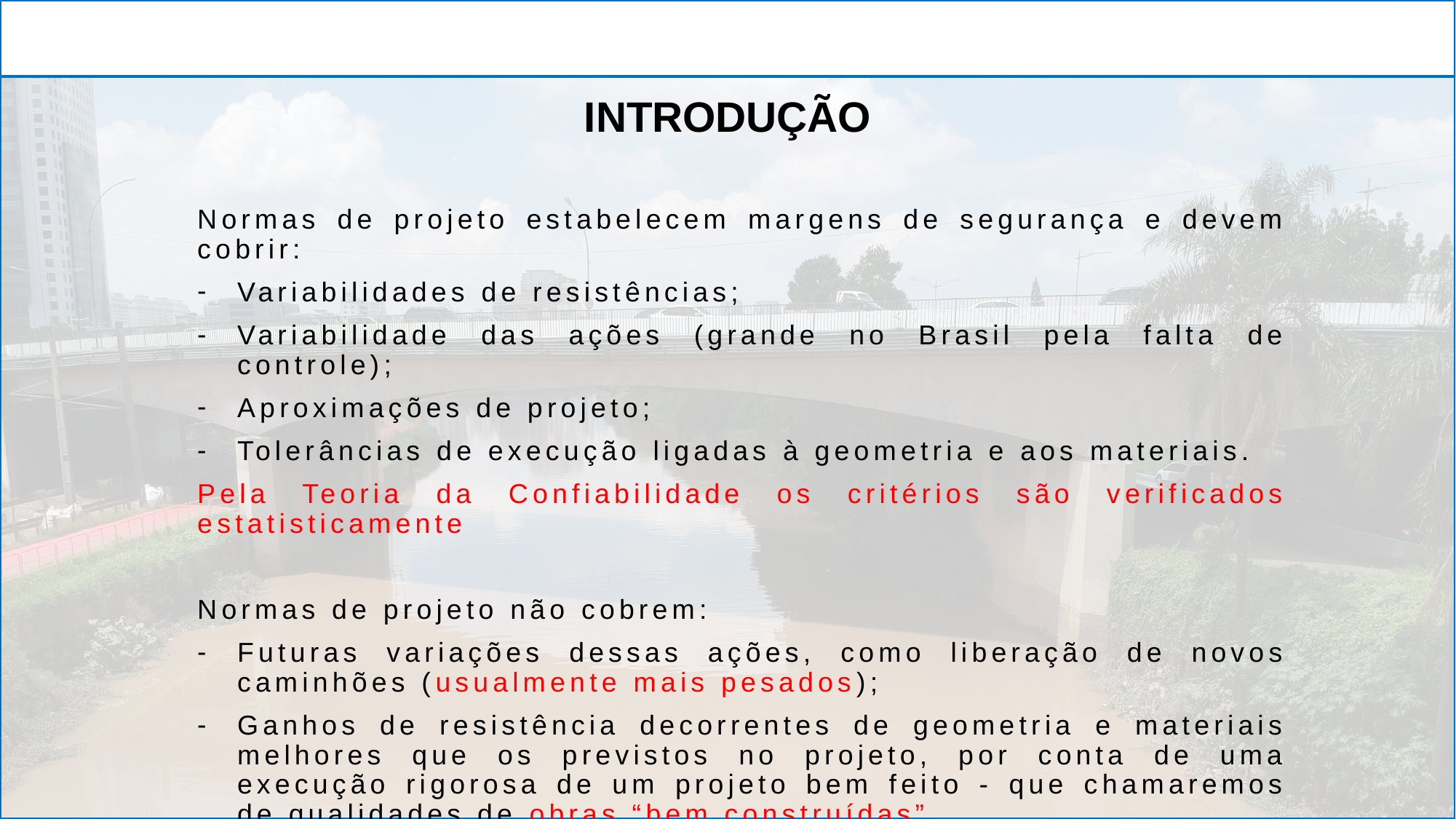

# INTRODUÇÃO
Normas de projeto estabelecem margens de segurança e devem cobrir:
Variabilidades de resistências;
Variabilidade das ações (grande no Brasil pela falta de controle);
Aproximações de projeto;
Tolerâncias de execução ligadas à geometria e aos materiais.
Pela Teoria da Confiabilidade os critérios são verificados estatisticamente

Normas de projeto não cobrem:
Futuras variações dessas ações, como liberação de novos caminhões (usualmente mais pesados);
Ganhos de resistência decorrentes de geometria e materiais melhores que os previstos no projeto, por conta de uma execução rigorosa de um projeto bem feito - que chamaremos de qualidades de obras “bem construídas”.